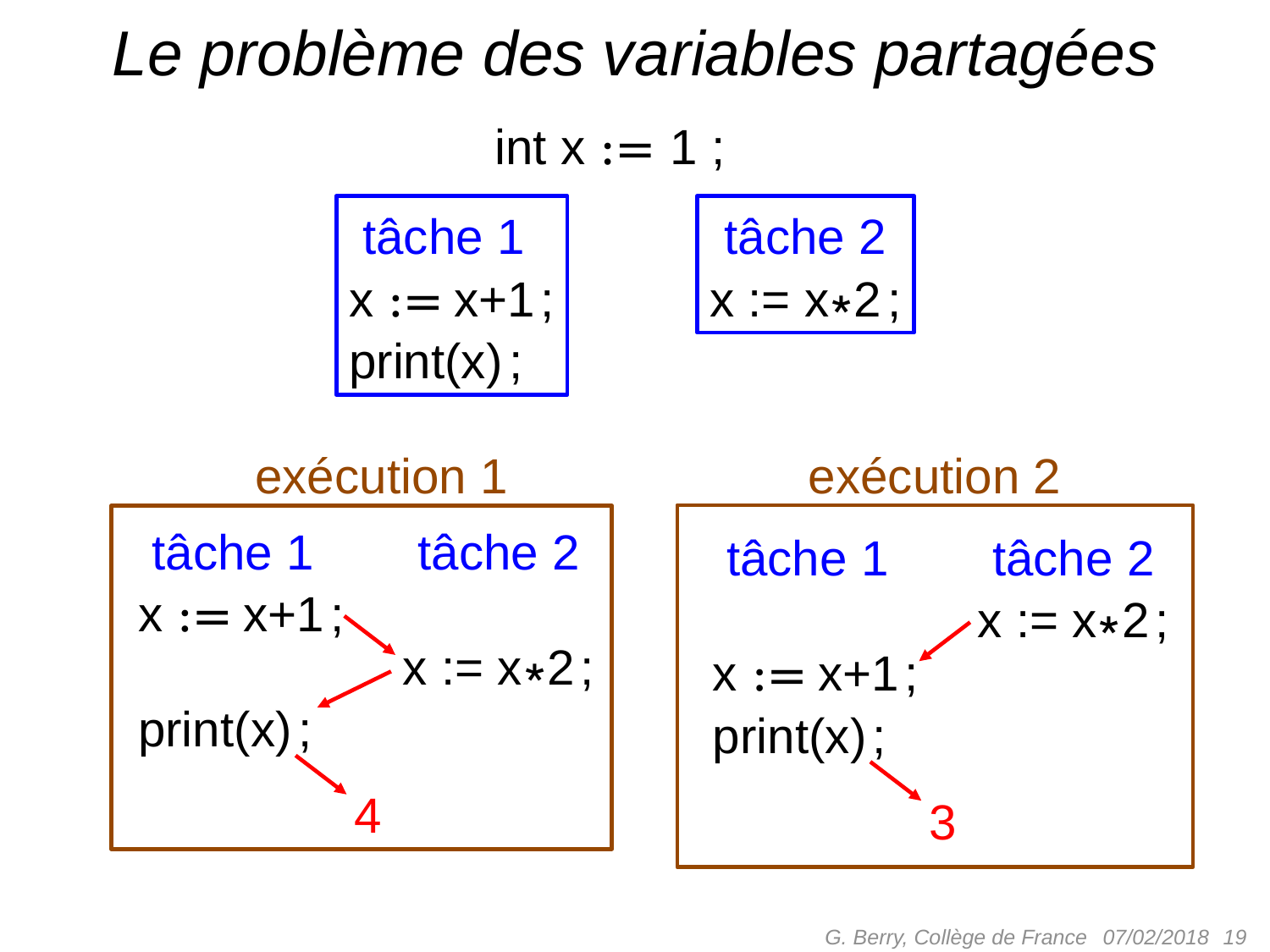

# Le problème des variables partagées
int x := 1 ;
 tâche 1
x := x+1 ;
print(x) ;
tâche 2
x := x∗2 ;
exécution 1

 tâche 1
x := x+1 ;
print(x) ;
tâche 2
x := x∗2 ;
4
exécution 2

 tâche 1
x := x+1 ;
print(x) ;
tâche 2
x := x∗2 ;
3
G. Berry, Collège de France
 19
07/02/2018